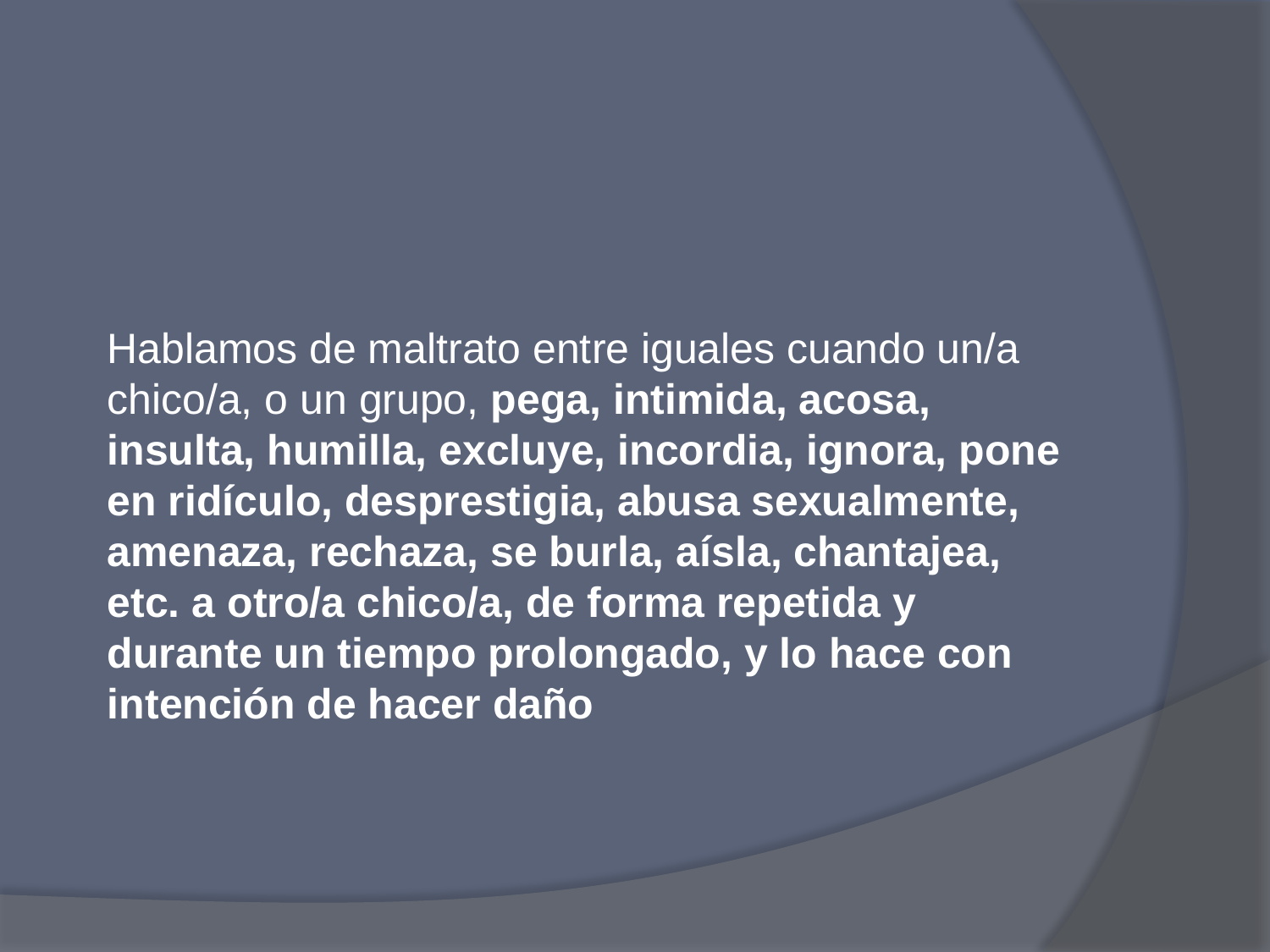

#

Hablamos de maltrato entre iguales cuando un/a chico/a, o un grupo, pega, intimida, acosa, insulta, humilla, excluye, incordia, ignora, pone en ridículo, desprestigia, abusa sexualmente, amenaza, rechaza, se burla, aísla, chantajea, etc. a otro/a chico/a, de forma repetida y durante un tiempo prolongado, y lo hace con intención de hacer daño